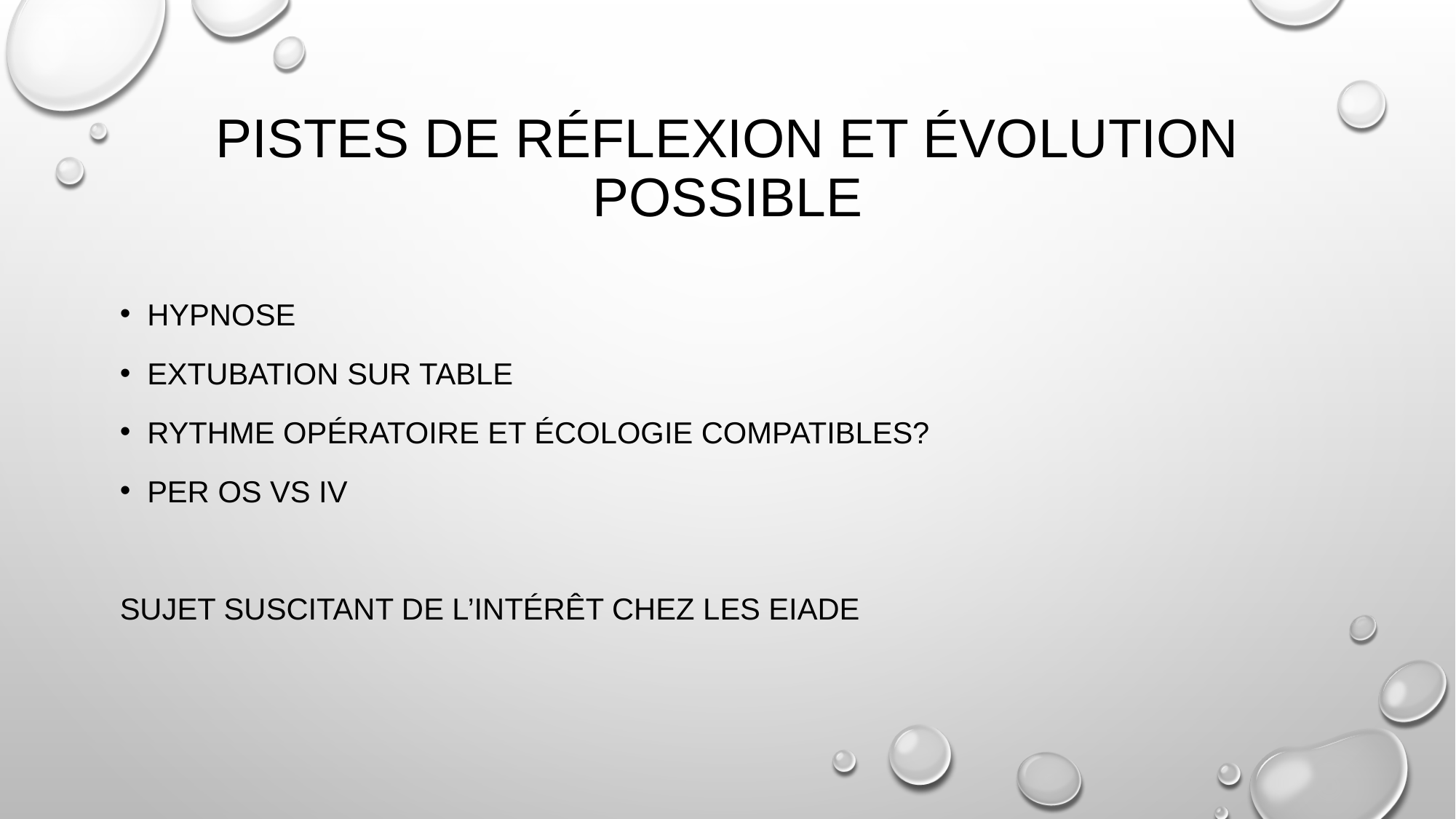

# Pistes de réflexion et évolution possible
Hypnose
Extubation sur table
Rythme opératoire et écologie compatibles?
Per os vs IV

Sujet suscitant de l’intérêt chez les EIADE